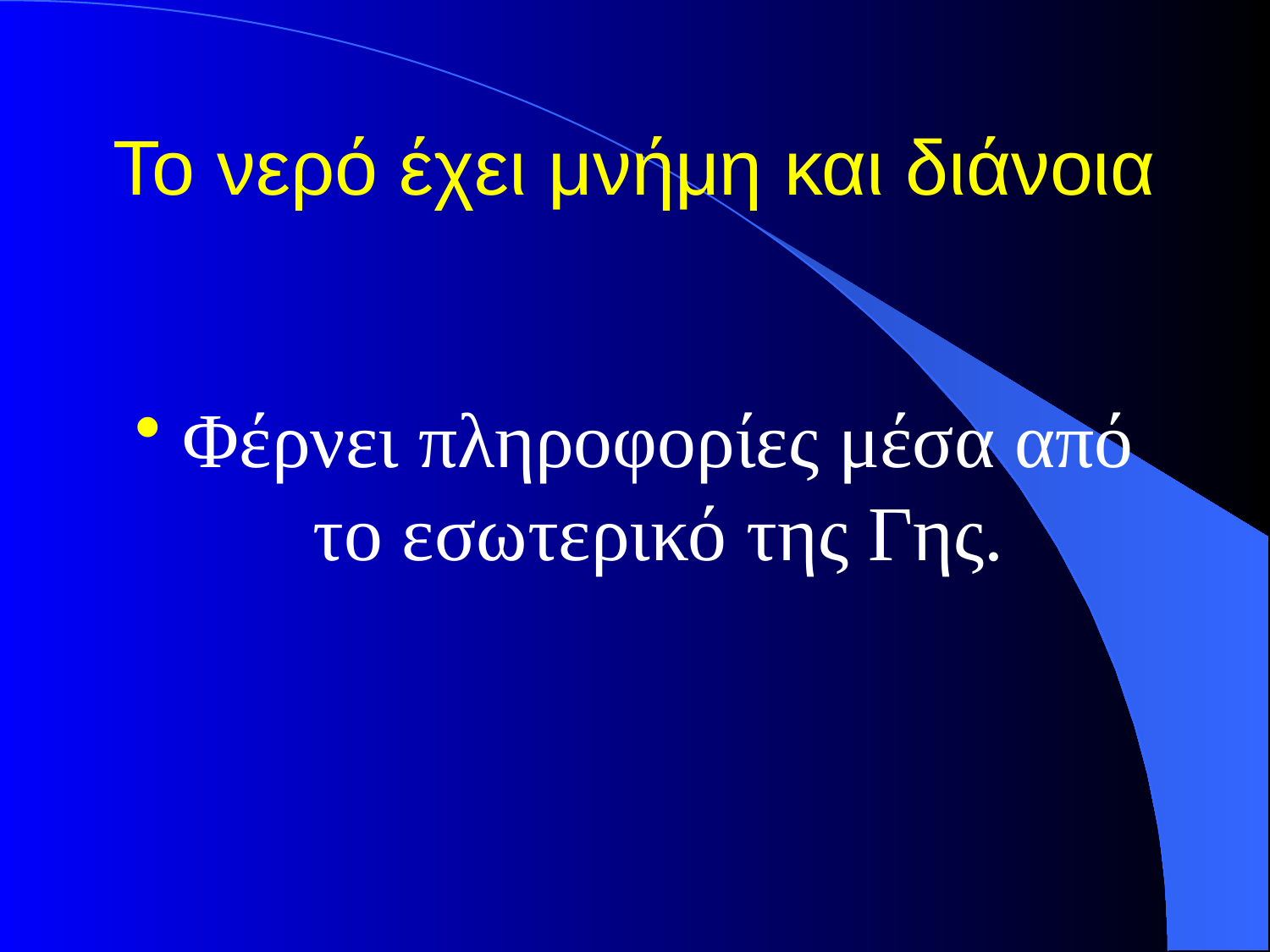

# Το νερό έχει μνήμη και διάνοια

Φέρνει πληροφορίες μέσα από το εσωτερικό της Γης.